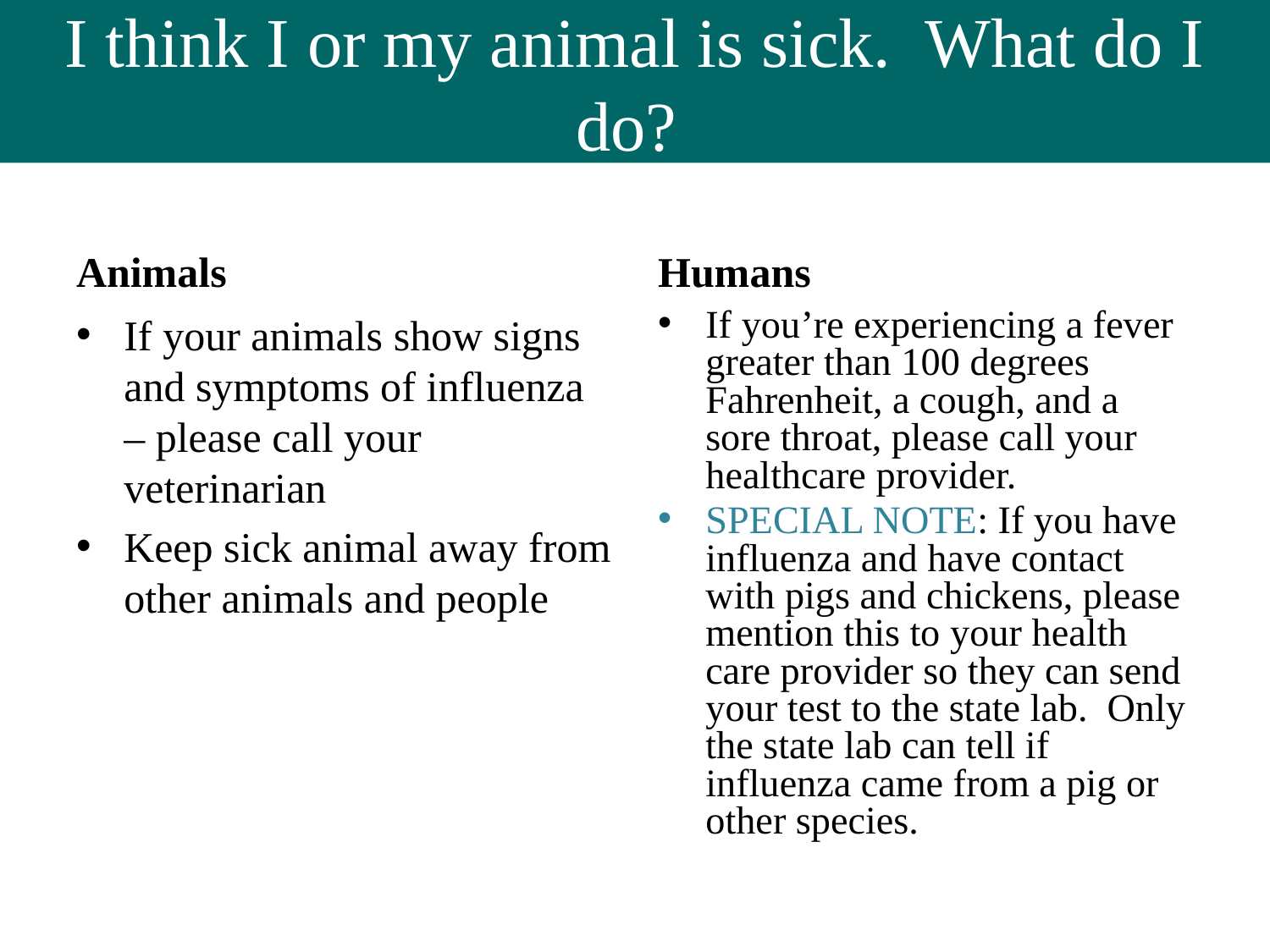

# I think I or my animal is sick.  What do I do?
Animals
Humans
If your animals show signs and symptoms of influenza – please call your veterinarian
Keep sick animal away from other animals and people

If you’re experiencing a fever greater than 100 degrees Fahrenheit, a cough, and a sore throat, please call your healthcare provider.
SPECIAL NOTE: If you have influenza and have contact with pigs and chickens, please mention this to your health care provider so they can send your test to the state lab.  Only the state lab can tell if influenza came from a pig or other species.